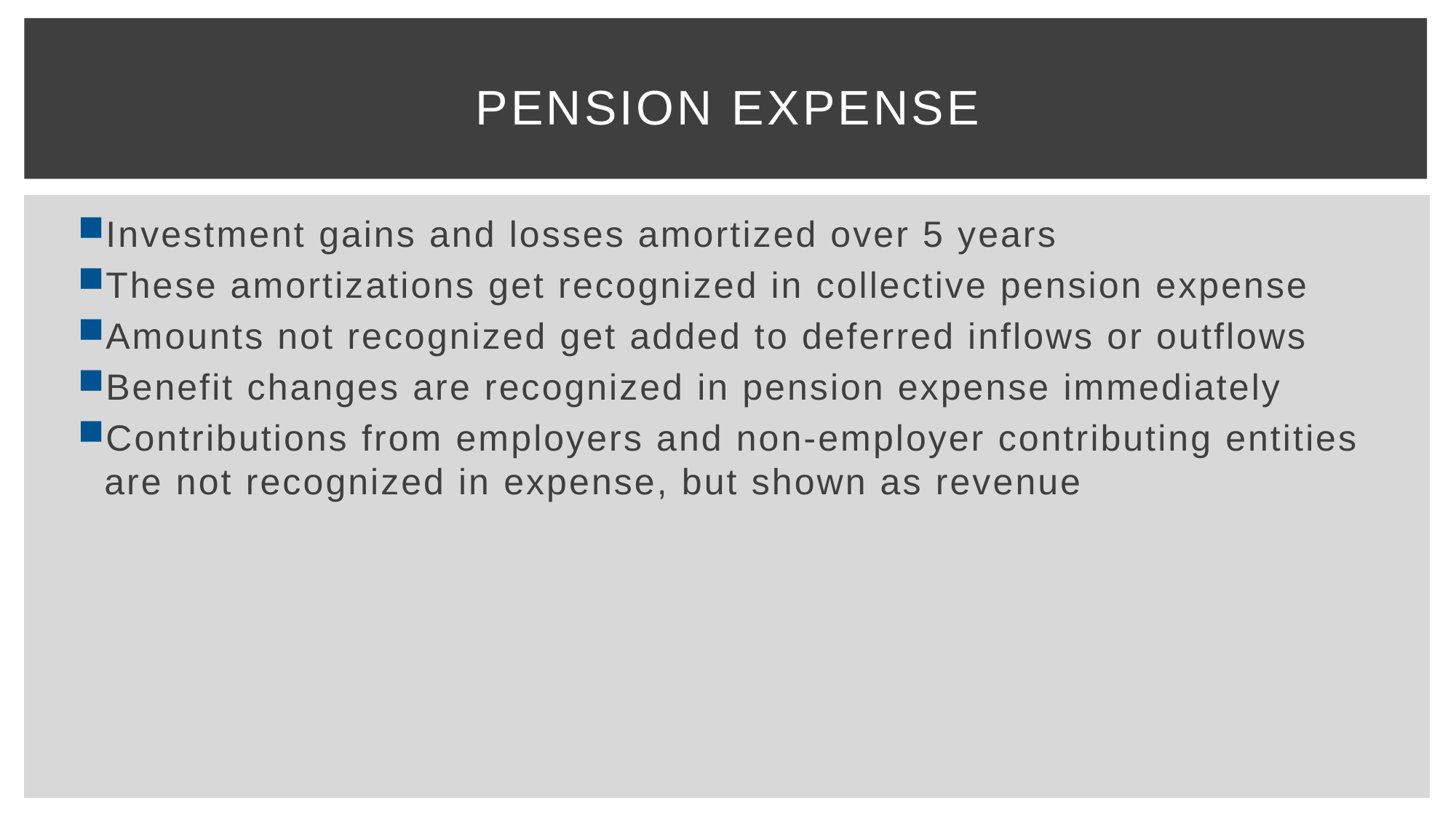

# Pension expense
Investment gains and losses amortized over 5 years
These amortizations get recognized in collective pension expense
Amounts not recognized get added to deferred inflows or outflows
Benefit changes are recognized in pension expense immediately
Contributions from employers and non-employer contributing entities are not recognized in expense, but shown as revenue